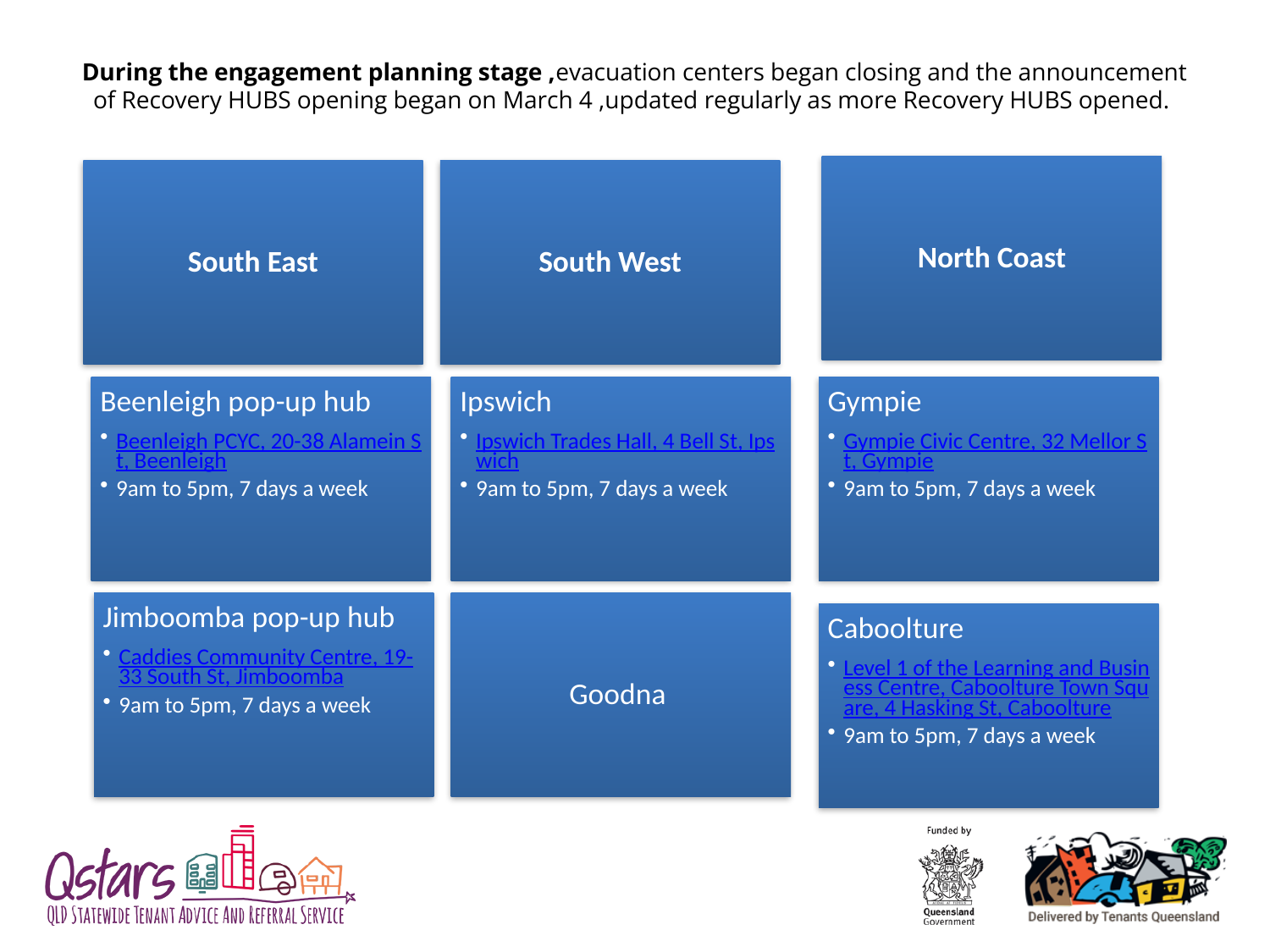

# During the engagement planning stage ,evacuation centers began closing and the announcement of Recovery HUBS opening began on March 4 ,updated regularly as more Recovery HUBS opened.
South East
Beenleigh pop-up hub
Beenleigh PCYC, 20-38 Alamein St, Beenleigh
9am to 5pm, 7 days a week
Jimboomba pop-up hub
Caddies Community Centre, 19-33 South St, Jimboomba
9am to 5pm, 7 days a week
North Coast
Caboolture
Level 1 of the Learning and Business Centre, Caboolture Town Square, 4 Hasking St, Caboolture
9am to 5pm, 7 days a week
Gympie
Gympie Civic Centre, 32 Mellor St, Gympie
9am to 5pm, 7 days a week
South West
Ipswich
Ipswich Trades Hall, 4 Bell St, Ipswich
9am to 5pm, 7 days a week
Goodna